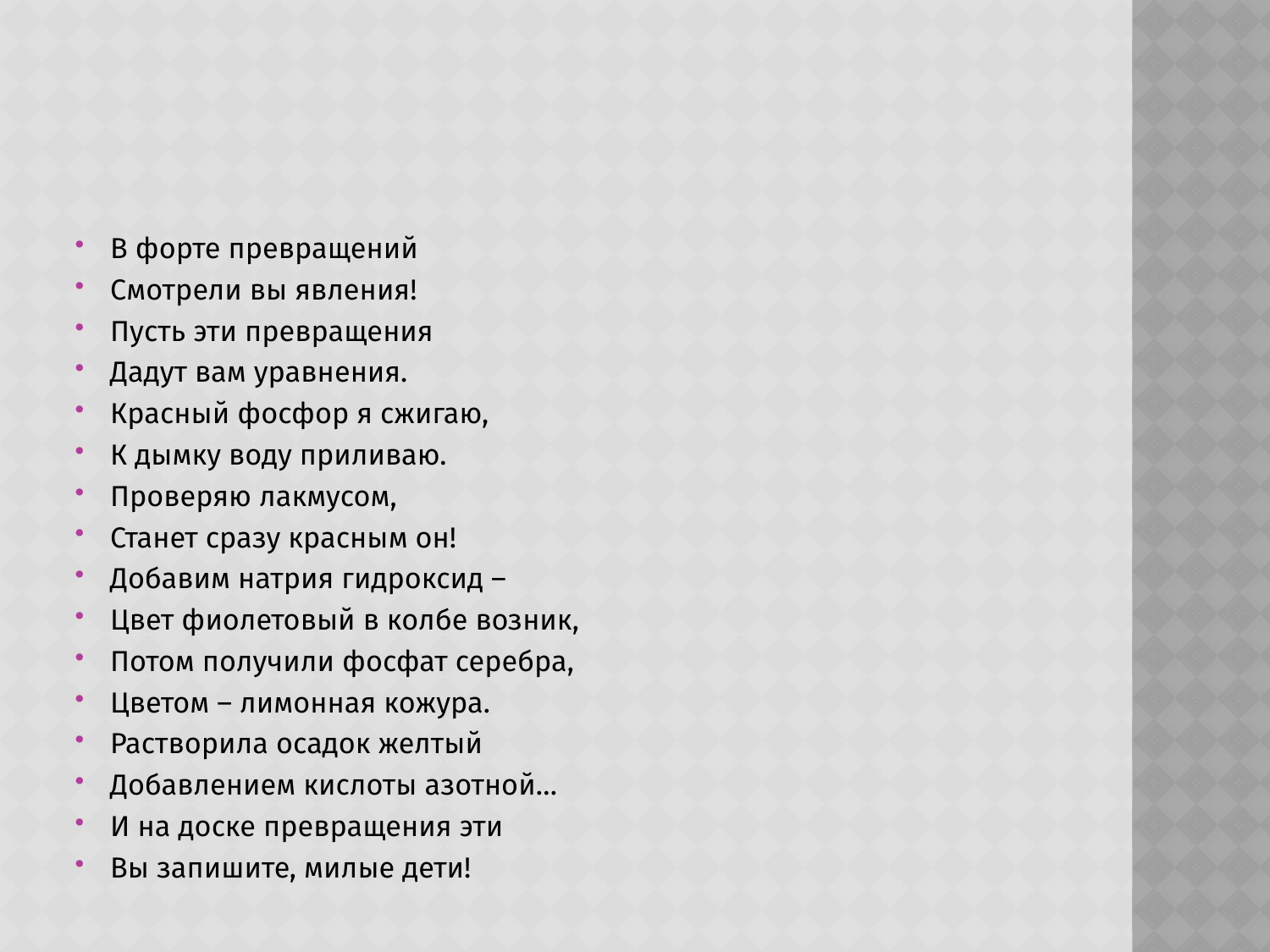

В форте превращений
Смотрели вы явления!
Пусть эти превращения
Дадут вам уравнения.
Красный фосфор я сжигаю,
К дымку воду приливаю.
Проверяю лакмусом,
Станет сразу красным он!
Добавим натрия гидроксид –
Цвет фиолетовый в колбе возник,
Потом получили фосфат серебра,
Цветом – лимонная кожура.
Растворила осадок желтый
Добавлением кислоты азотной…
И на доске превращения эти
Вы запишите, милые дети!